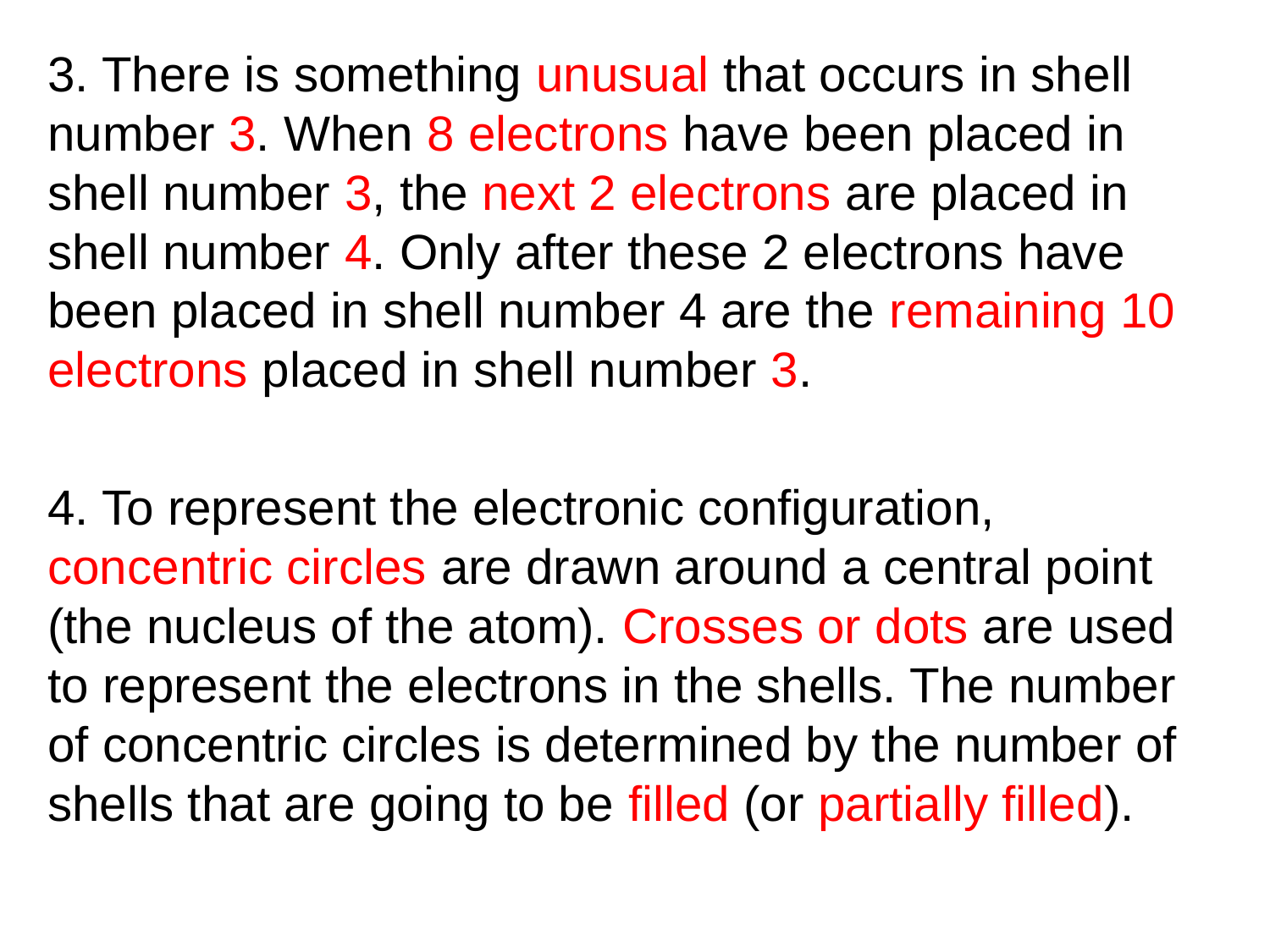

3. There is something unusual that occurs in shell number 3. When 8 electrons have been placed in shell number 3, the next 2 electrons are placed in shell number 4. Only after these 2 electrons have been placed in shell number 4 are the remaining 10 electrons placed in shell number 3.

4. To represent the electronic configuration, concentric circles are drawn around a central point (the nucleus of the atom). Crosses or dots are used to represent the electrons in the shells. The number of concentric circles is determined by the number of shells that are going to be filled (or partially filled).